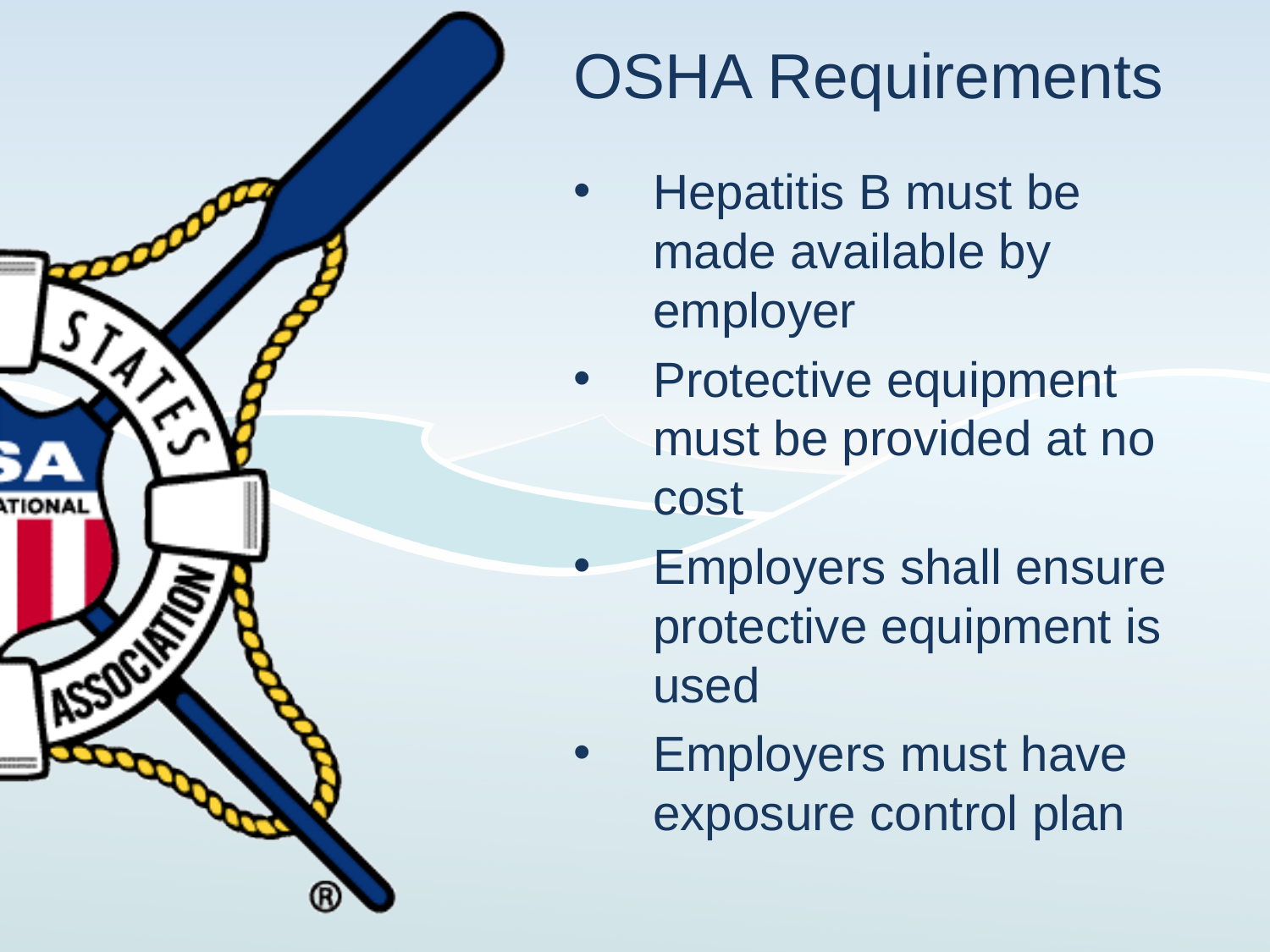

# OSHA Requirements
Hepatitis B must be made available by employer
Protective equipment must be provided at no cost
Employers shall ensure protective equipment is used
Employers must have exposure control plan